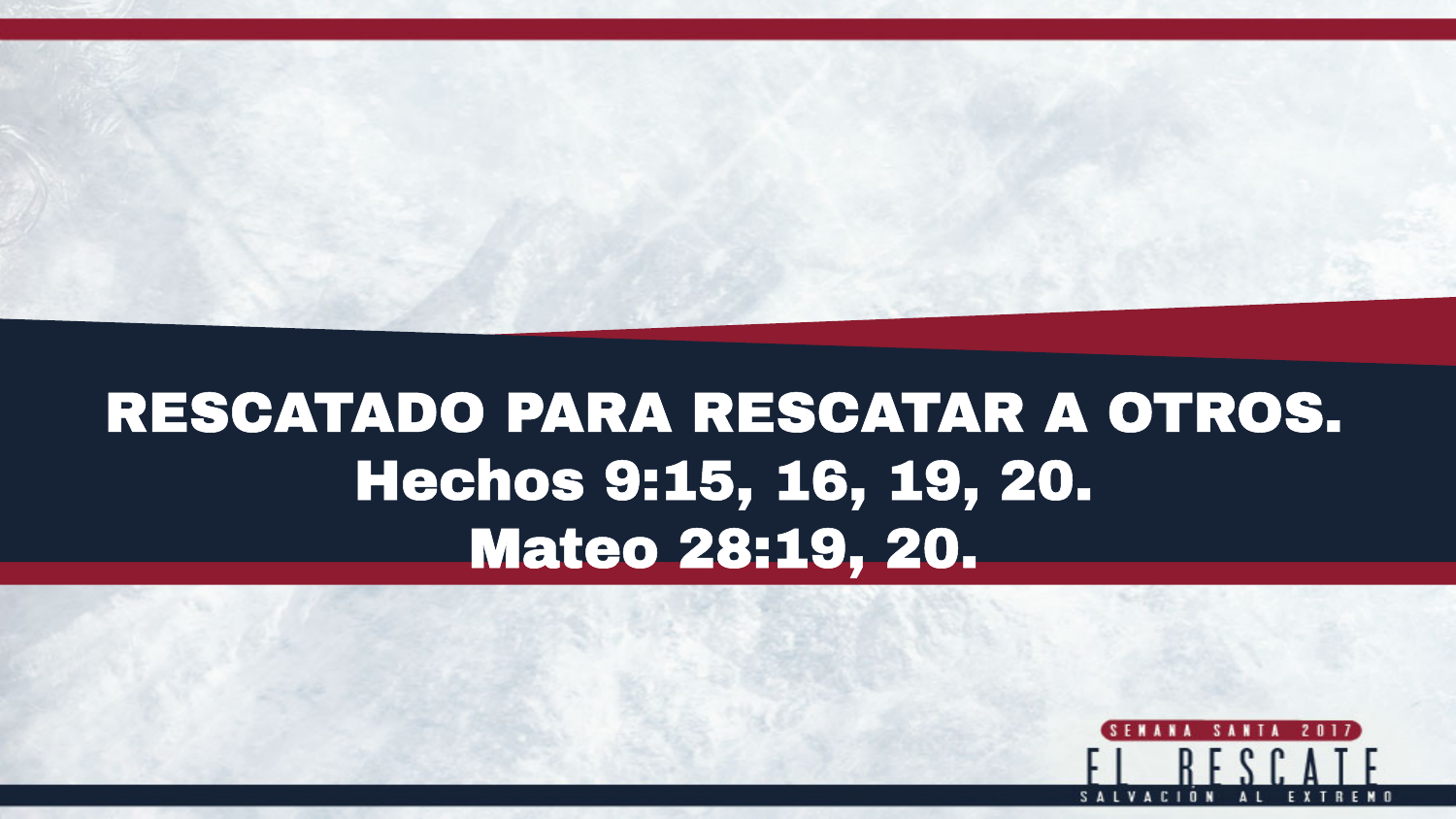

RESCATADO PARA RESCATAR A OTROS. Hechos 9:15, 16, 19, 20.
Mateo 28:19, 20.